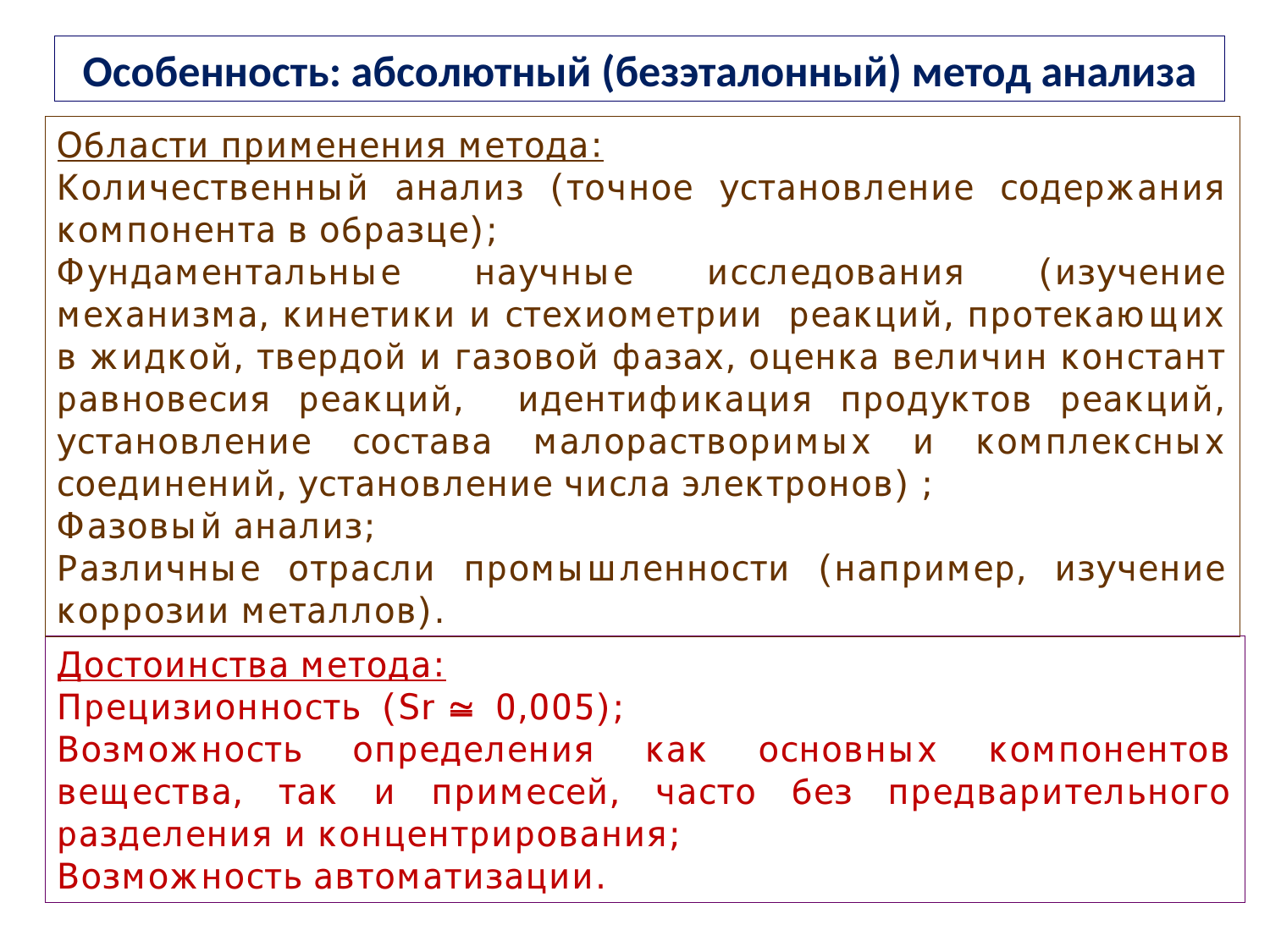

Особенность: абсолютный (безэталонный) метод анализа
Области применения метода:
Количественный анализ (точное установление содержания компонента в образце);
Фундаментальные научные исследования (изучение механизма, кинетики и стехиометрии  реакций, протекающих в жидкой, твердой и газовой фазах, оценка величин констант равновесия реакций,  идентификация продуктов реакций, установление состава малорастворимых и комплексных соединений, установление числа электронов) ;
Фазовый анализ;
Различные отрасли промышленности (например, изучение коррозии металлов).
Достоинства метода:
Прецизионность  (Sr ≅  0,005);
Возможность определения как основных компонентов вещества, так и примесей, часто без предварительного разделения и концентрирования;
Возможность автоматизации.